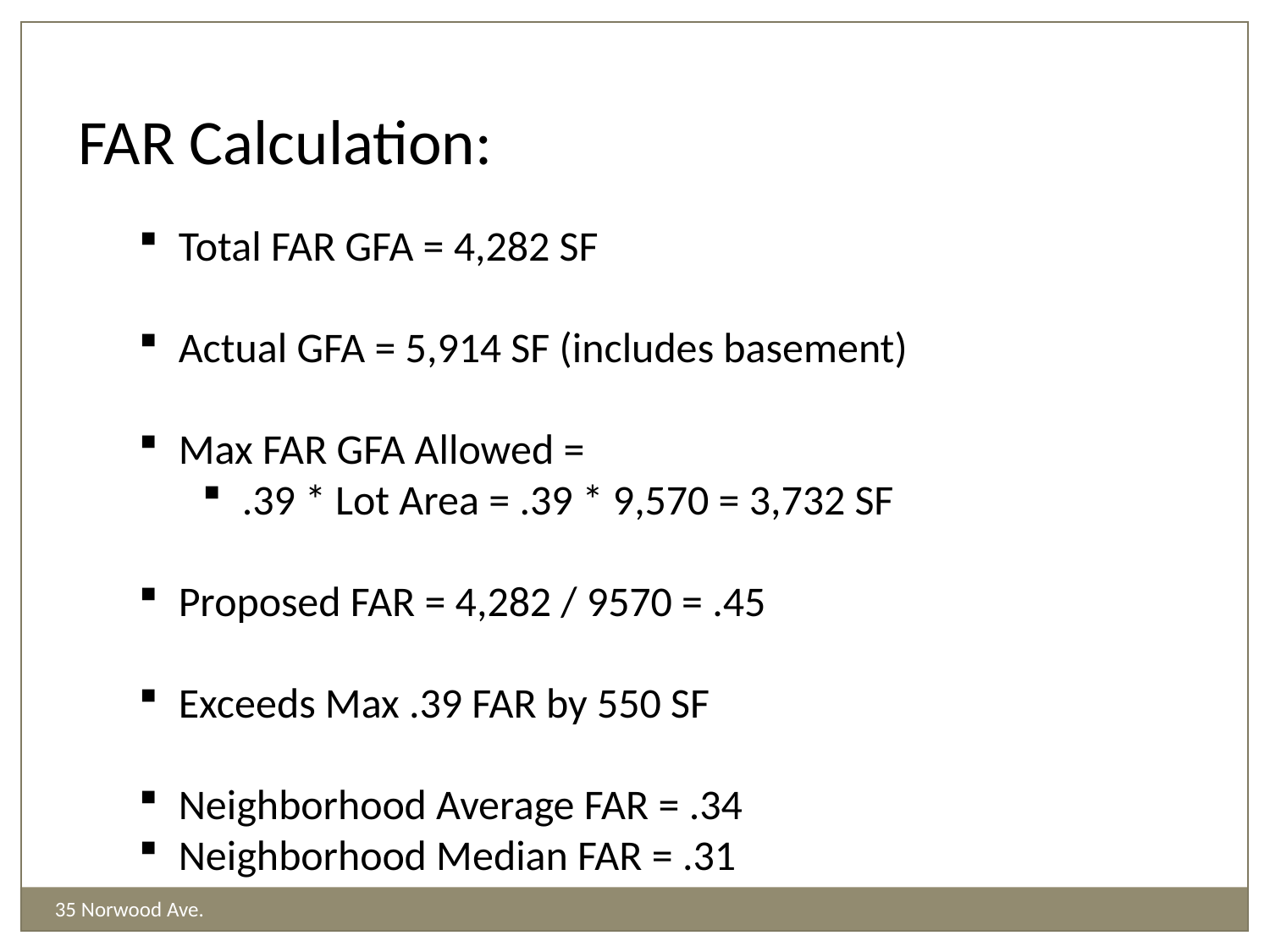

FAR Calculation:

Total FAR GFA = 4,282 SF

Actual GFA = 5,914 SF (includes basement)

Max FAR GFA Allowed =
.39 * Lot Area = .39 * 9,570 = 3,732 SF

Proposed FAR = 4,282 / 9570 = .45

Exceeds Max .39 FAR by 550 SF

Neighborhood Average FAR = .34
Neighborhood Median FAR = .31

35 Norwood Ave.